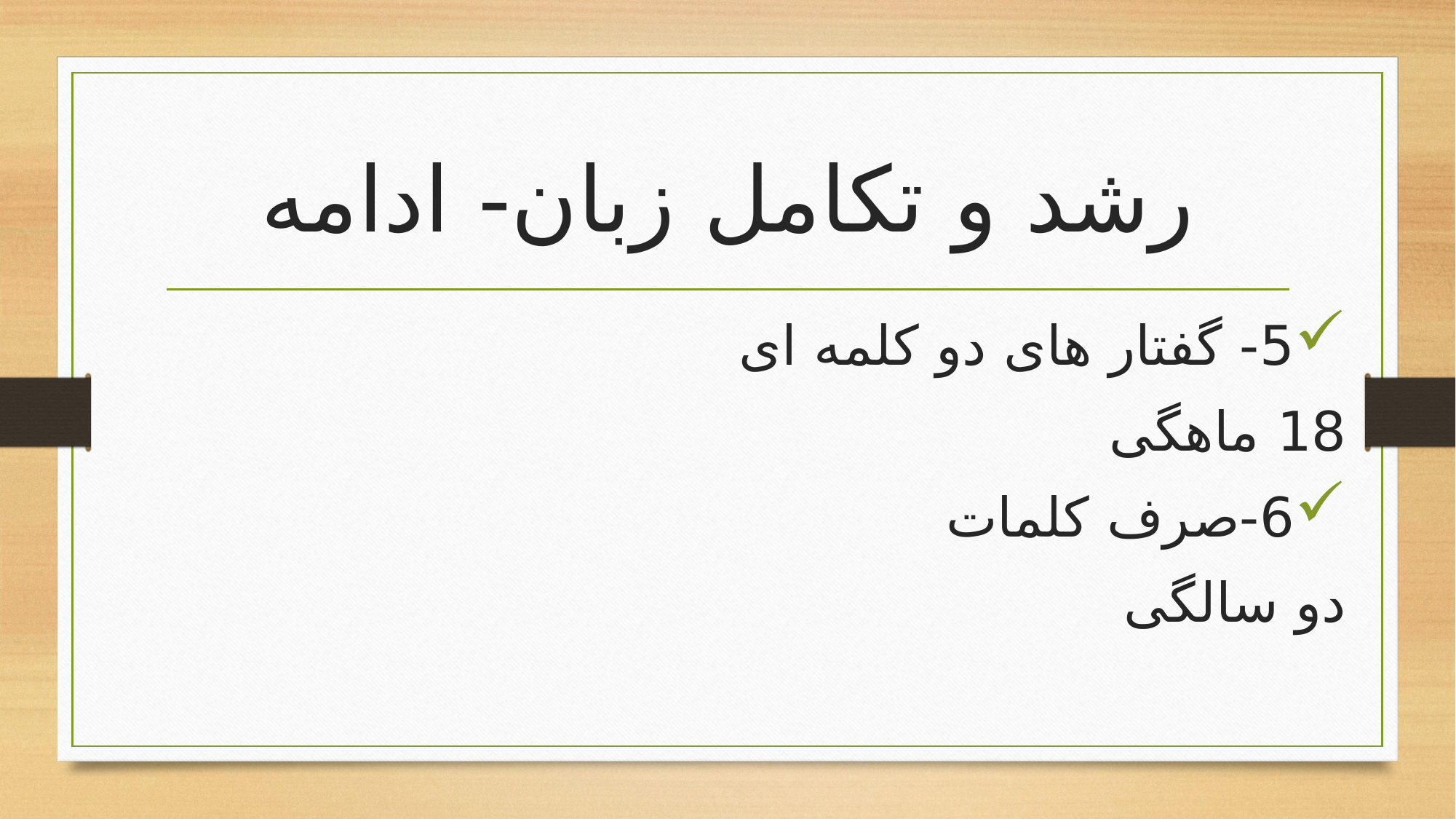

# رشد و تکامل زبان- ادامه
5- گفتار های دو کلمه ای
18 ماهگی
6-صرف کلمات
دو سالگی